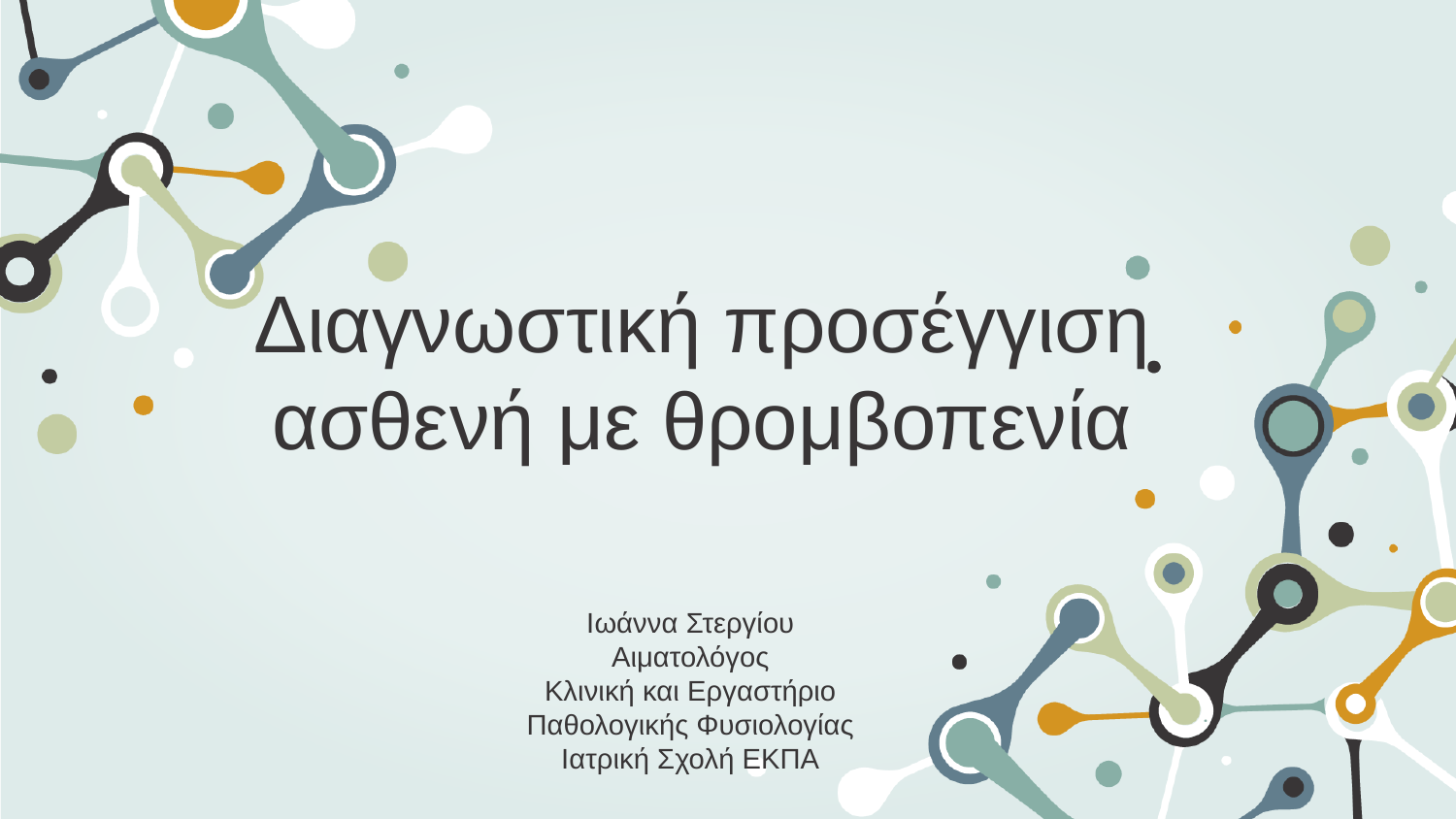

# Διαγνωστική προσέγγιση ασθενή με θρομβοπενία
Ιωάννα Στεργίου
Αιματολόγος
Κλινική και Εργαστήριο Παθολογικής Φυσιολογίας
Ιατρική Σχολή ΕΚΠΑ